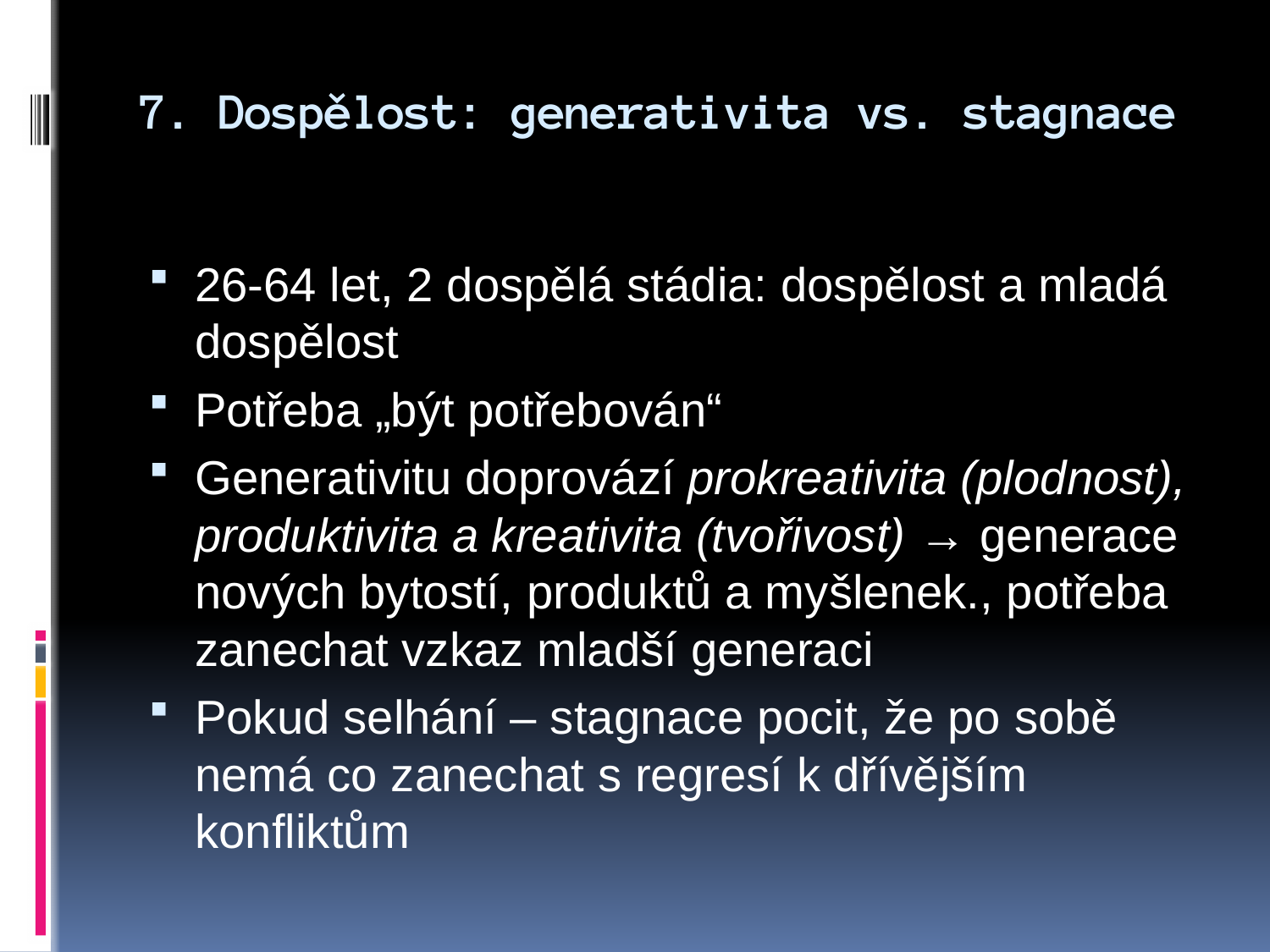

# 7. Dospělost: generativita vs. stagnace
26-64 let, 2 dospělá stádia: dospělost a mladá dospělost
Potřeba „být potřebován“
Generativitu doprovází prokreativita (plodnost), produktivita a kreativita (tvořivost) → generace nových bytostí, produktů a myšlenek., potřeba zanechat vzkaz mladší generaci
Pokud selhání – stagnace pocit, že po sobě nemá co zanechat s regresí k dřívějším konfliktům